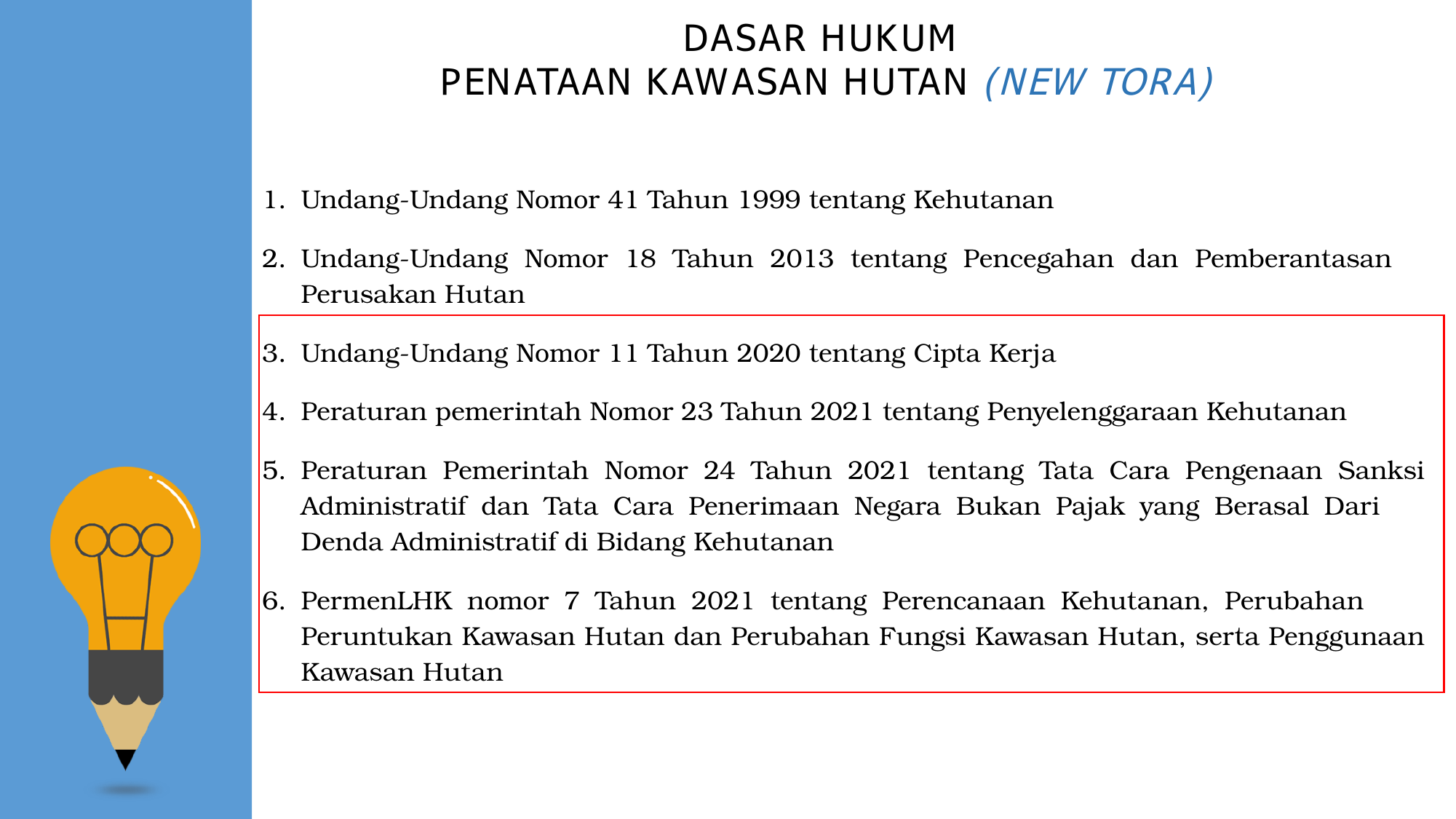

DASAR HUKUM
PENATAAN KAWASAN HUTAN (NEW TORA)
Undang-Undang Nomor 41 Tahun 1999 tentang Kehutanan
Undang-Undang Nomor 18 Tahun 2013 tentang Pencegahan dan Pemberantasan   Perusakan Hutan
Undang-Undang Nomor 11 Tahun 2020 tentang Cipta Kerja
Peraturan pemerintah Nomor 23 Tahun 2021 tentang Penyelenggaraan Kehutanan
Peraturan Pemerintah Nomor 24 Tahun 2021 tentang Tata Cara Pengenaan Sanksi Administratif dan Tata Cara Penerimaan Negara Bukan Pajak yang Berasal Dari    Denda Administratif di Bidang Kehutanan
PermenLHK nomor 7 Tahun 2021 tentang Perencanaan Kehutanan, Perubahan     Peruntukan Kawasan Hutan dan Perubahan Fungsi Kawasan Hutan, serta Penggunaan Kawasan Hutan